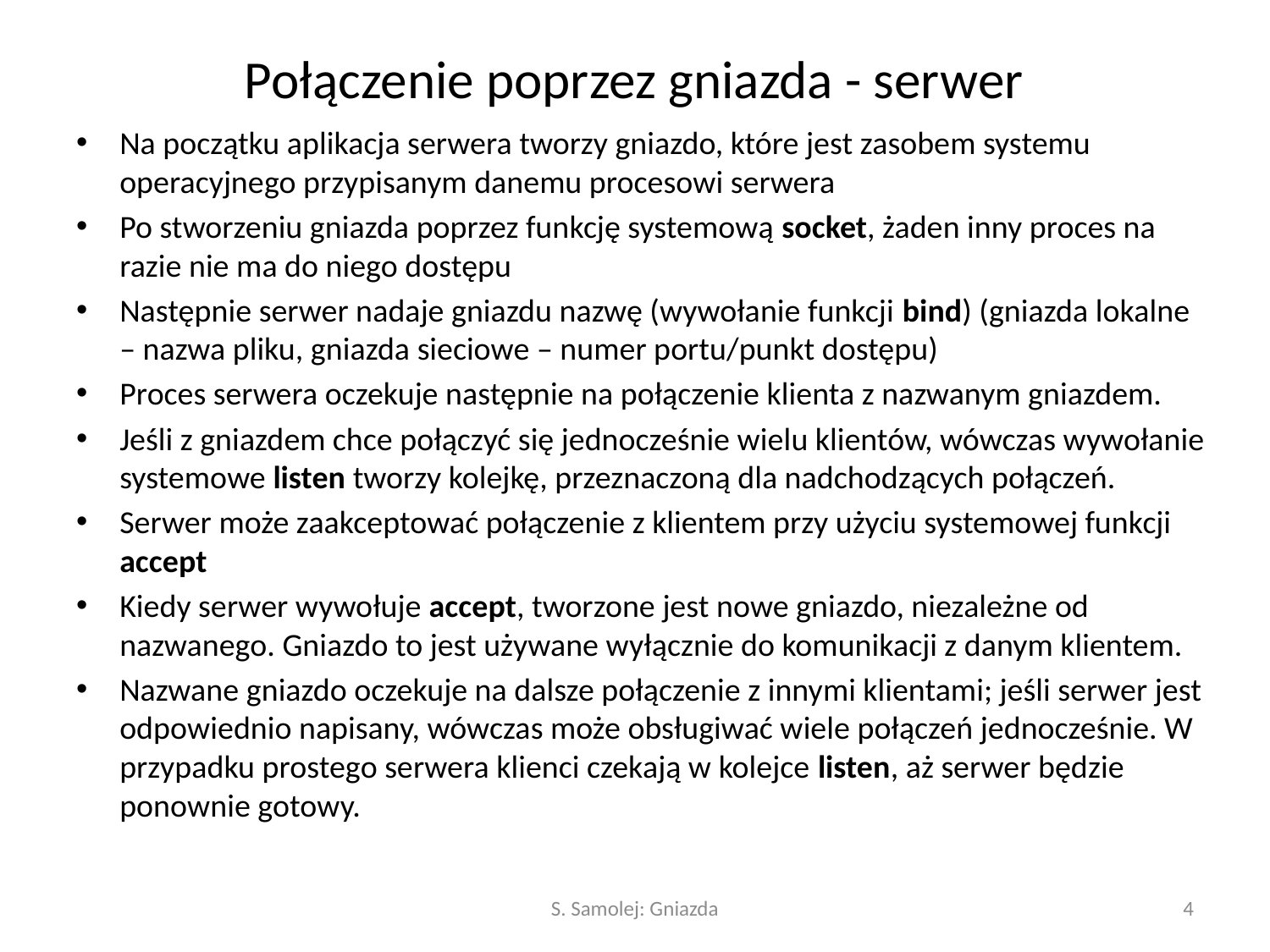

# Połączenie poprzez gniazda - serwer
Na początku aplikacja serwera tworzy gniazdo, które jest zasobem systemu operacyjnego przypisanym danemu procesowi serwera
Po stworzeniu gniazda poprzez funkcję systemową socket, żaden inny proces na razie nie ma do niego dostępu
Następnie serwer nadaje gniazdu nazwę (wywołanie funkcji bind) (gniazda lokalne – nazwa pliku, gniazda sieciowe – numer portu/punkt dostępu)
Proces serwera oczekuje następnie na połączenie klienta z nazwanym gniazdem.
Jeśli z gniazdem chce połączyć się jednocześnie wielu klientów, wówczas wywołanie systemowe listen tworzy kolejkę, przeznaczoną dla nadchodzących połączeń.
Serwer może zaakceptować połączenie z klientem przy użyciu systemowej funkcji accept
Kiedy serwer wywołuje accept, tworzone jest nowe gniazdo, niezależne od nazwanego. Gniazdo to jest używane wyłącznie do komunikacji z danym klientem.
Nazwane gniazdo oczekuje na dalsze połączenie z innymi klientami; jeśli serwer jest odpowiednio napisany, wówczas może obsługiwać wiele połączeń jednocześnie. W przypadku prostego serwera klienci czekają w kolejce listen, aż serwer będzie ponownie gotowy.
S. Samolej: Gniazda
4